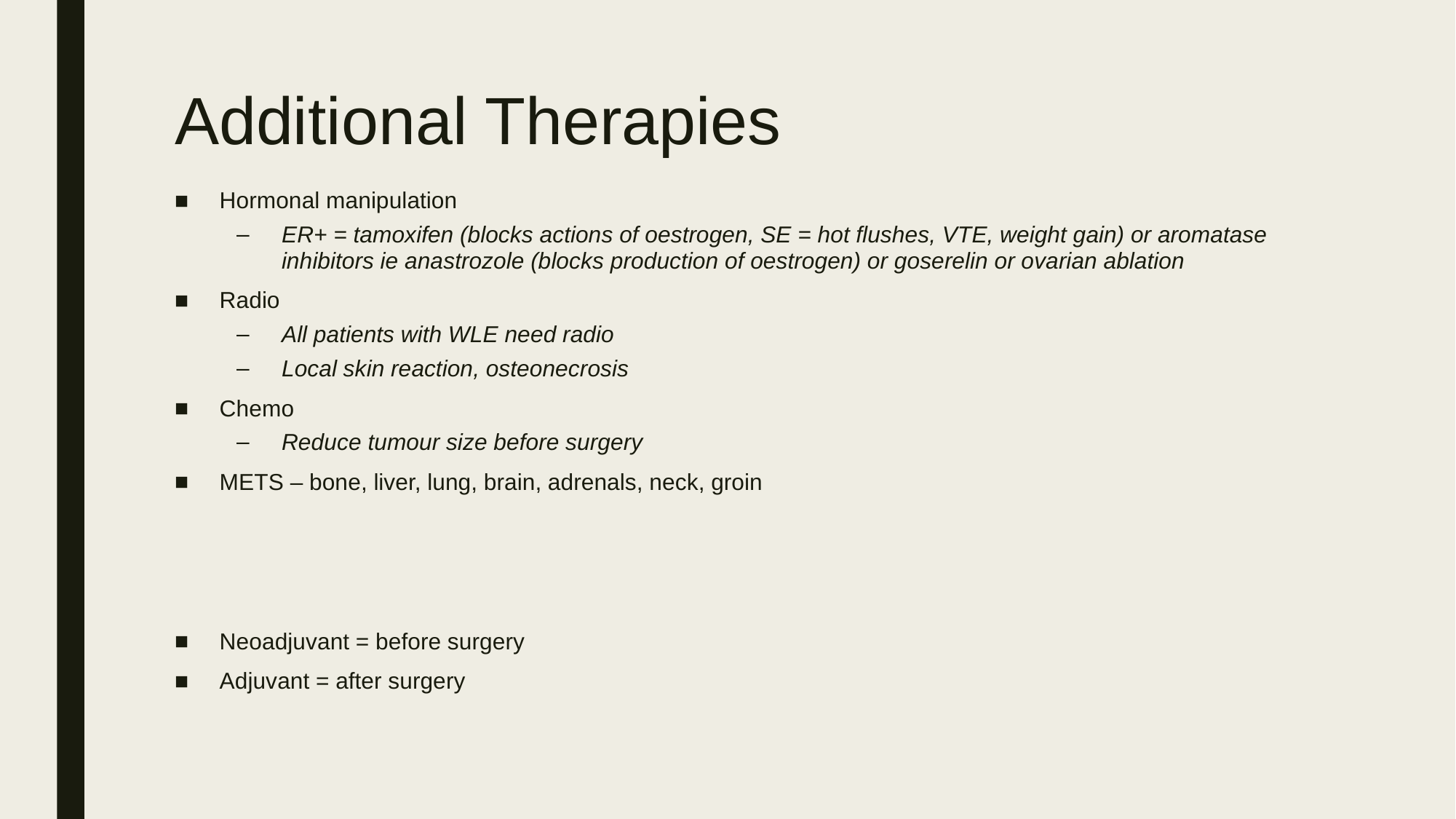

# Additional Therapies
Hormonal manipulation
ER+ = tamoxifen (blocks actions of oestrogen, SE = hot flushes, VTE, weight gain) or aromatase inhibitors ie anastrozole (blocks production of oestrogen) or goserelin or ovarian ablation
Radio
All patients with WLE need radio
Local skin reaction, osteonecrosis
Chemo
Reduce tumour size before surgery
METS – bone, liver, lung, brain, adrenals, neck, groin

Neoadjuvant = before surgery
Adjuvant = after surgery